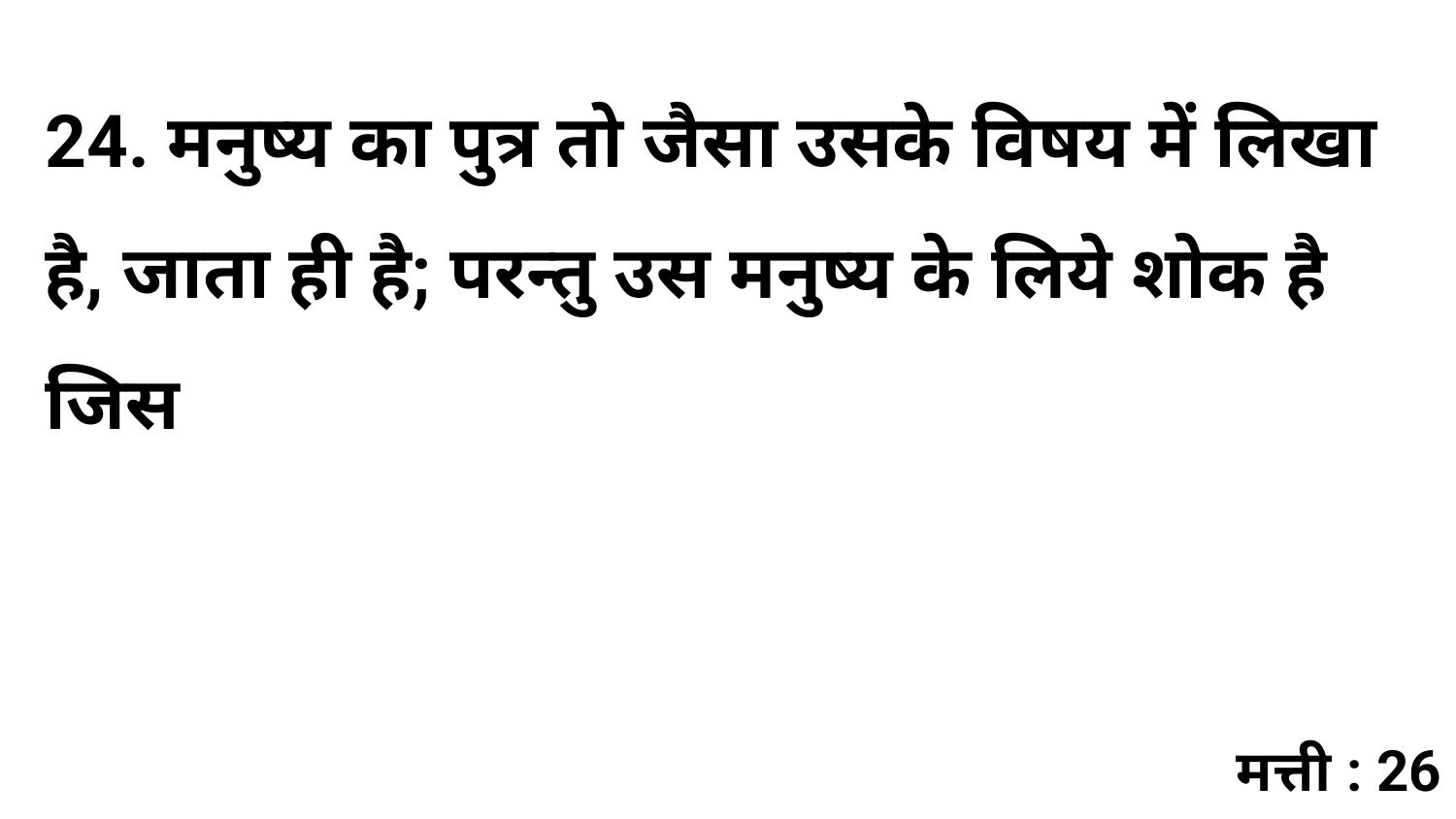

24. मनुष्य का पुत्र तो जैसा उसके विषय में लिखा है, जाता ही है; परन्तु उस मनुष्य के लिये शोक है जिस
मत्ती : 26